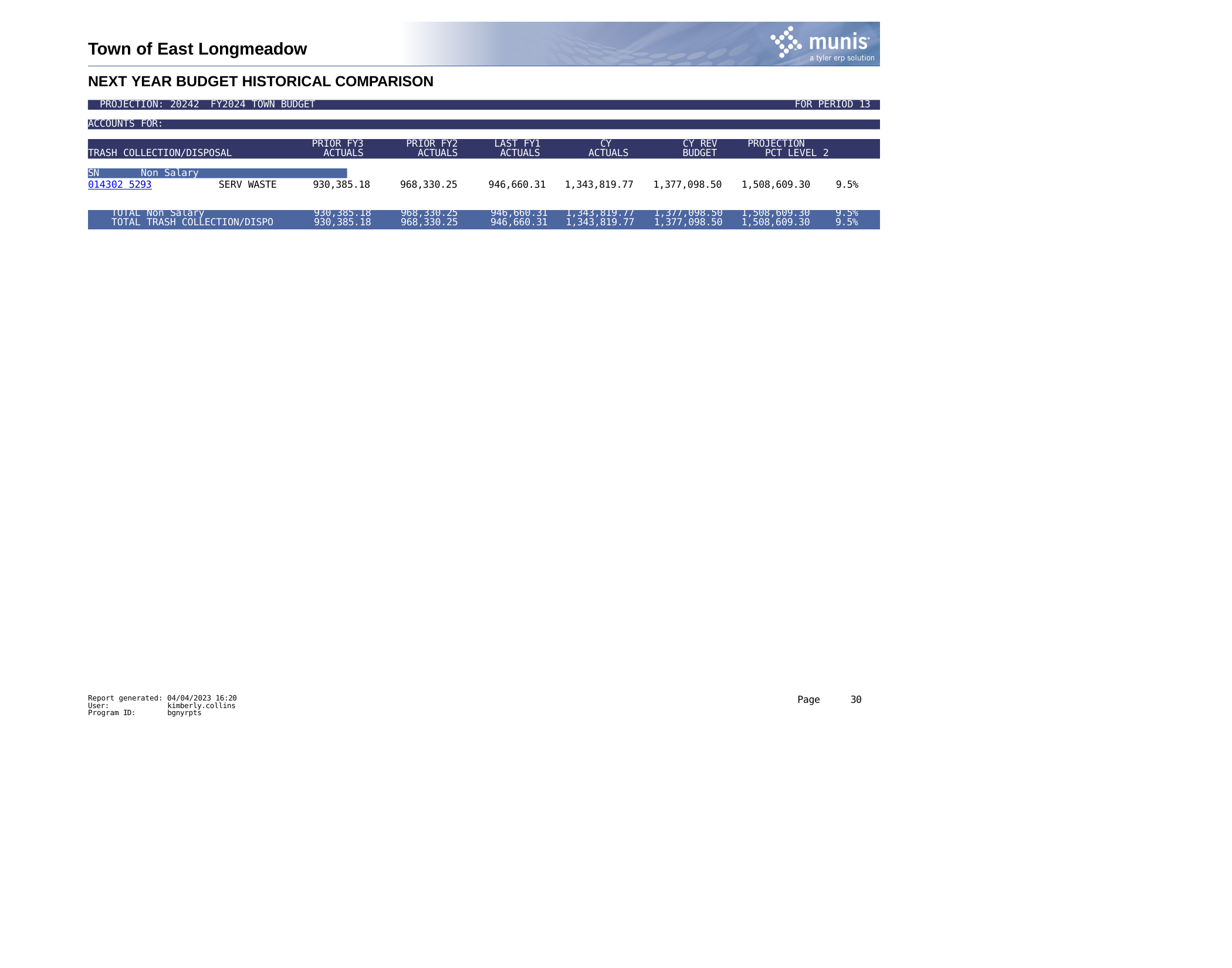

Town of East Longmeadow
NEXT YEAR BUDGET HISTORICAL COMPARISON
PROJECTION: 20242 FY2024 TOWN BUDGET	FOR PERIOD 13
ACCOUNTS FOR:
PRIOR FY3 ACTUALS
PRIOR FY2 ACTUALS
LAST FY1 ACTUALS
CY ACTUALS
CY REV BUDGET
PROJECTION	 PCT LEVEL 2	CHANGE

TRASH COLLECTION/DISPOSAL
SN	Non Salary
014302 5293	SERV WASTE	930,385.18
968,330.25
946,660.31
1,343,819.77
1,377,098.50
1,508,609.30
9.5%
| TOTAL Non Salary | 930,385.18 | 968,330.25 | 946,660.31 | 1,343,819.77 | 1,377,098.50 | 1,508,609.30 | 9.5% |
| --- | --- | --- | --- | --- | --- | --- | --- |
| TOTAL TRASH COLLECTION/DISPO | 930,385.18 | 968,330.25 | 946,660.31 | 1,343,819.77 | 1,377,098.50 | 1,508,609.30 | 9.5% |
Report generated: 04/04/2023 16:20
Page
30
User: Program ID:
kimberly.collins bgnyrpts